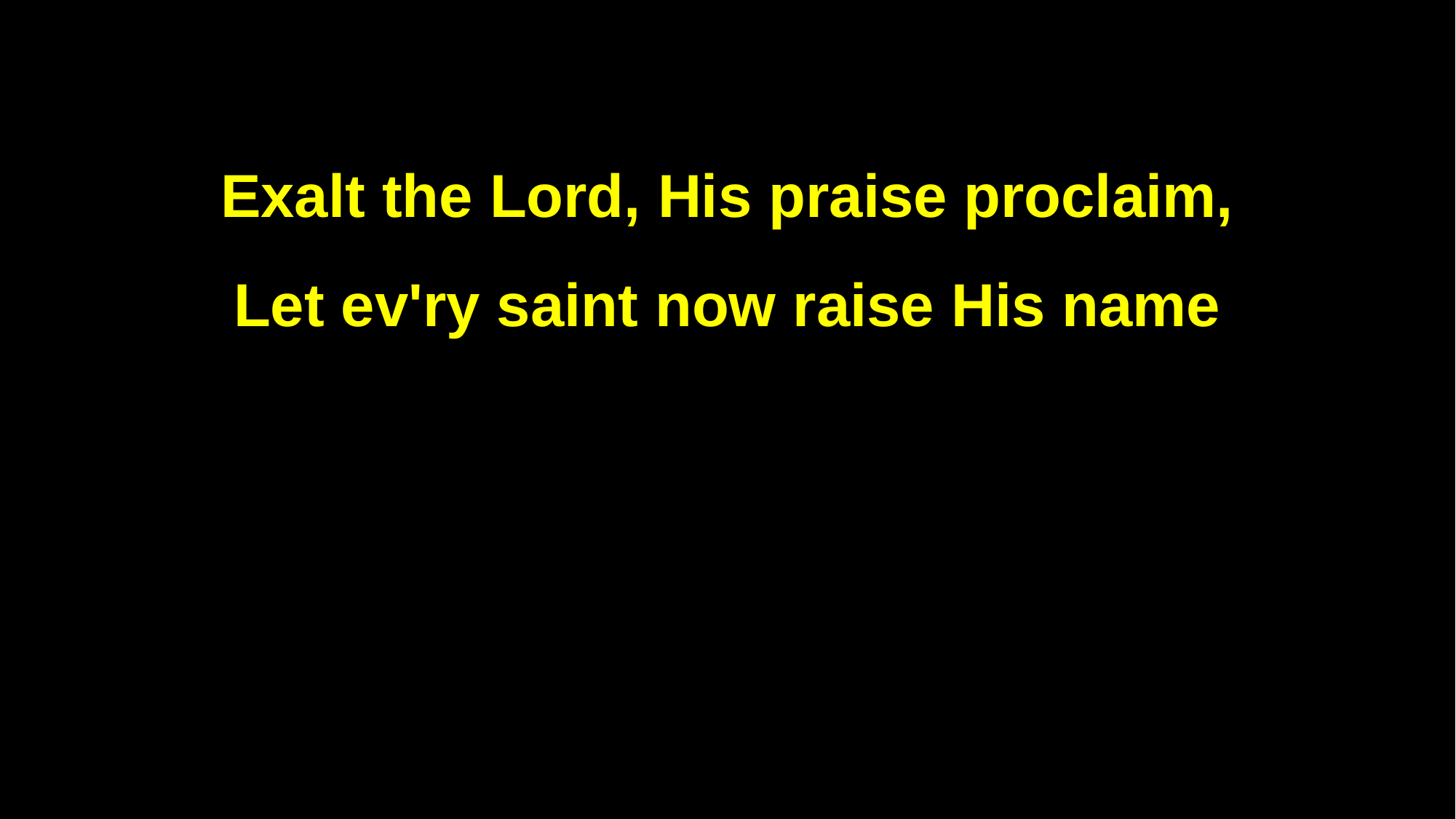

Exalt the Lord, His praise proclaim,
Let ev'ry saint now raise His name